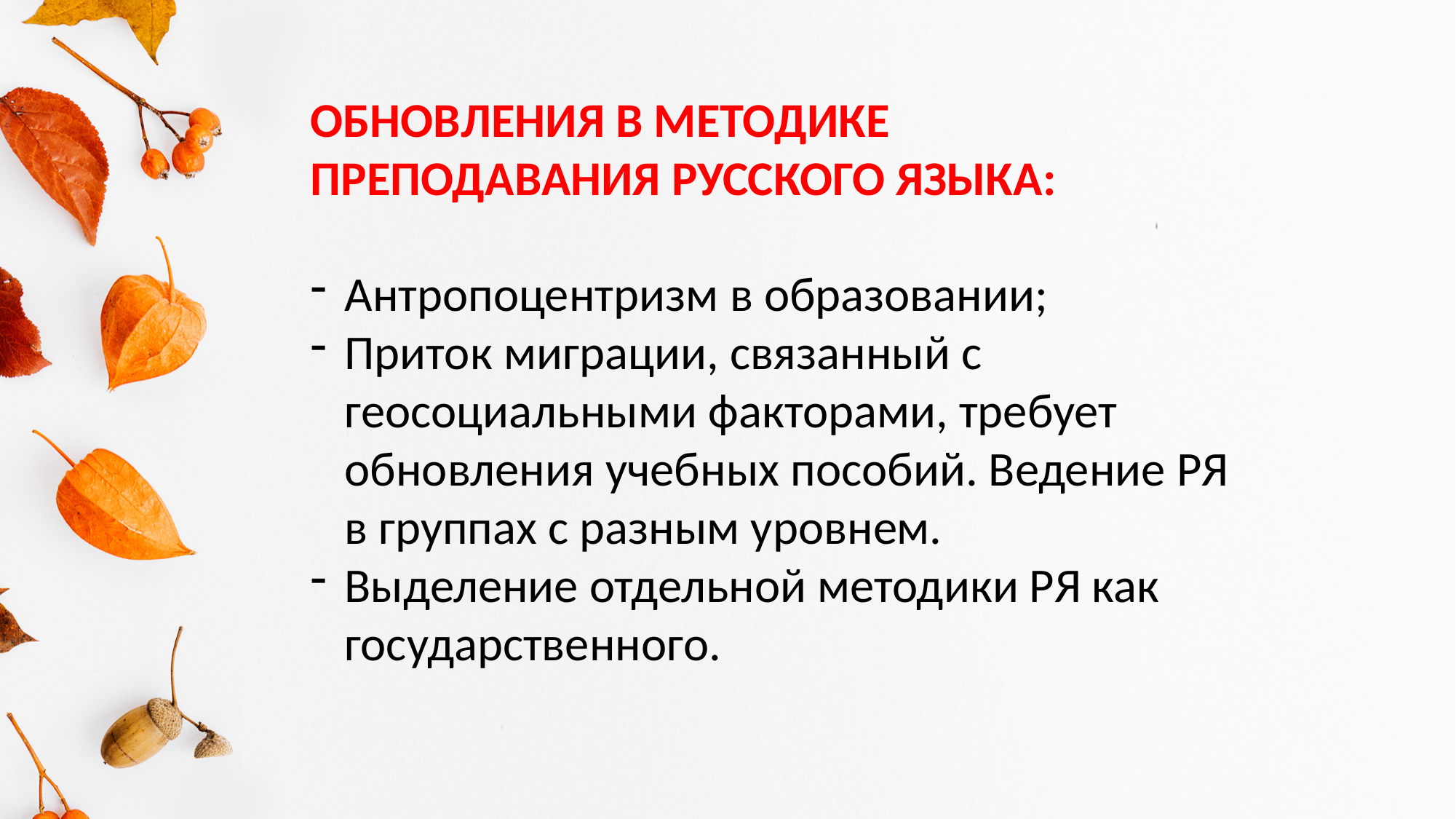

ОБНОВЛЕНИЯ В МЕТОДИКЕ ПРЕПОДАВАНИЯ РУССКОГО ЯЗЫКА:

Антропоцентризм в образовании;
Приток миграции, связанный с геосоциальными факторами, требует обновления учебных пособий. Ведение РЯ  в группах с разным уровнем.
Выделение отдельной методики РЯ как государственного.